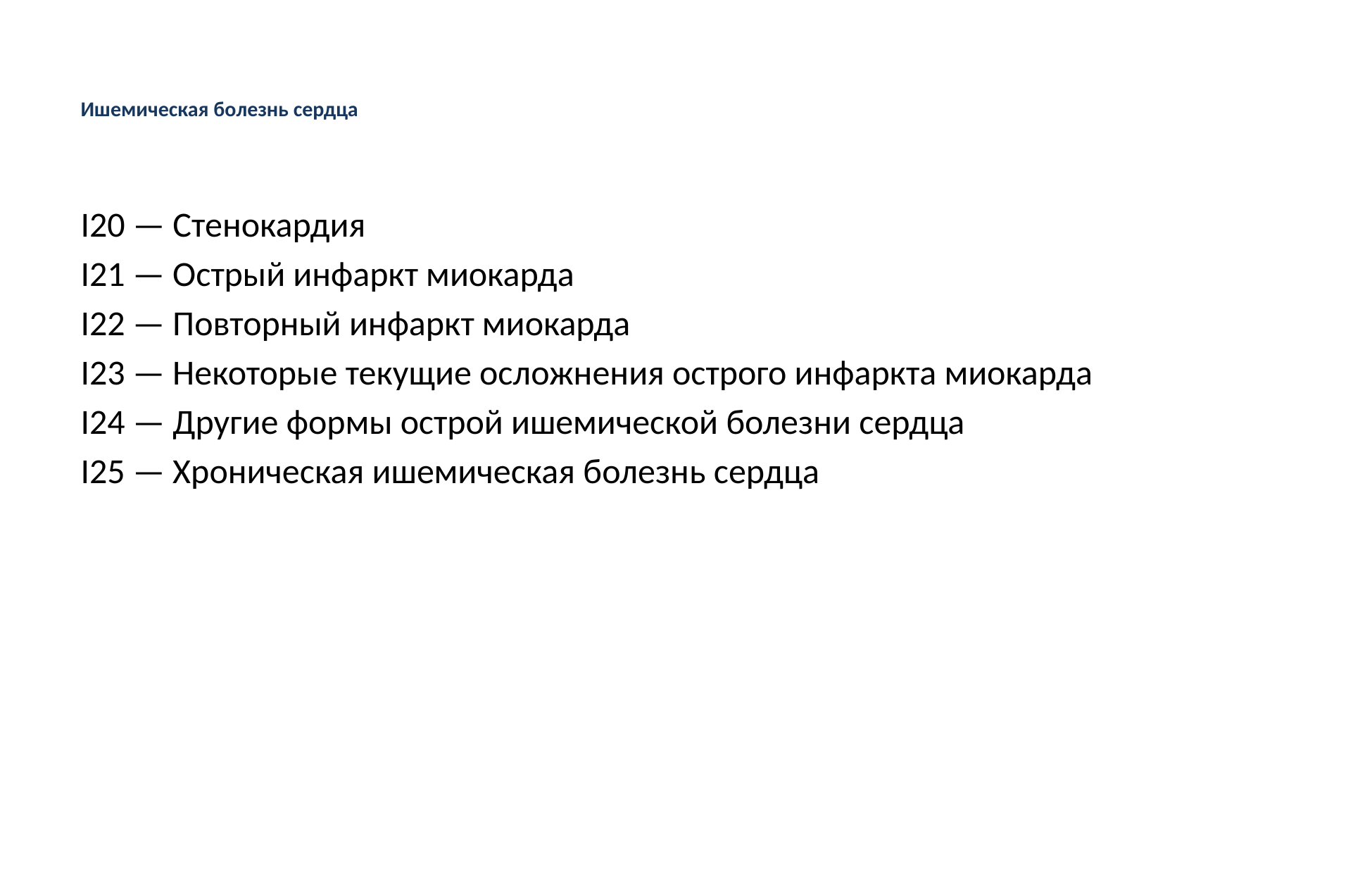

# Ишемическая болезнь сердца
I20 — Стенокардия
I21 — Острый инфаркт миокарда
I22 — Повторный инфаркт миокарда
I23 — Некоторые текущие осложнения острого инфаркта миокарда
I24 — Другие формы острой ишемической болезни сердца
I25 — Хроническая ишемическая болезнь сердца